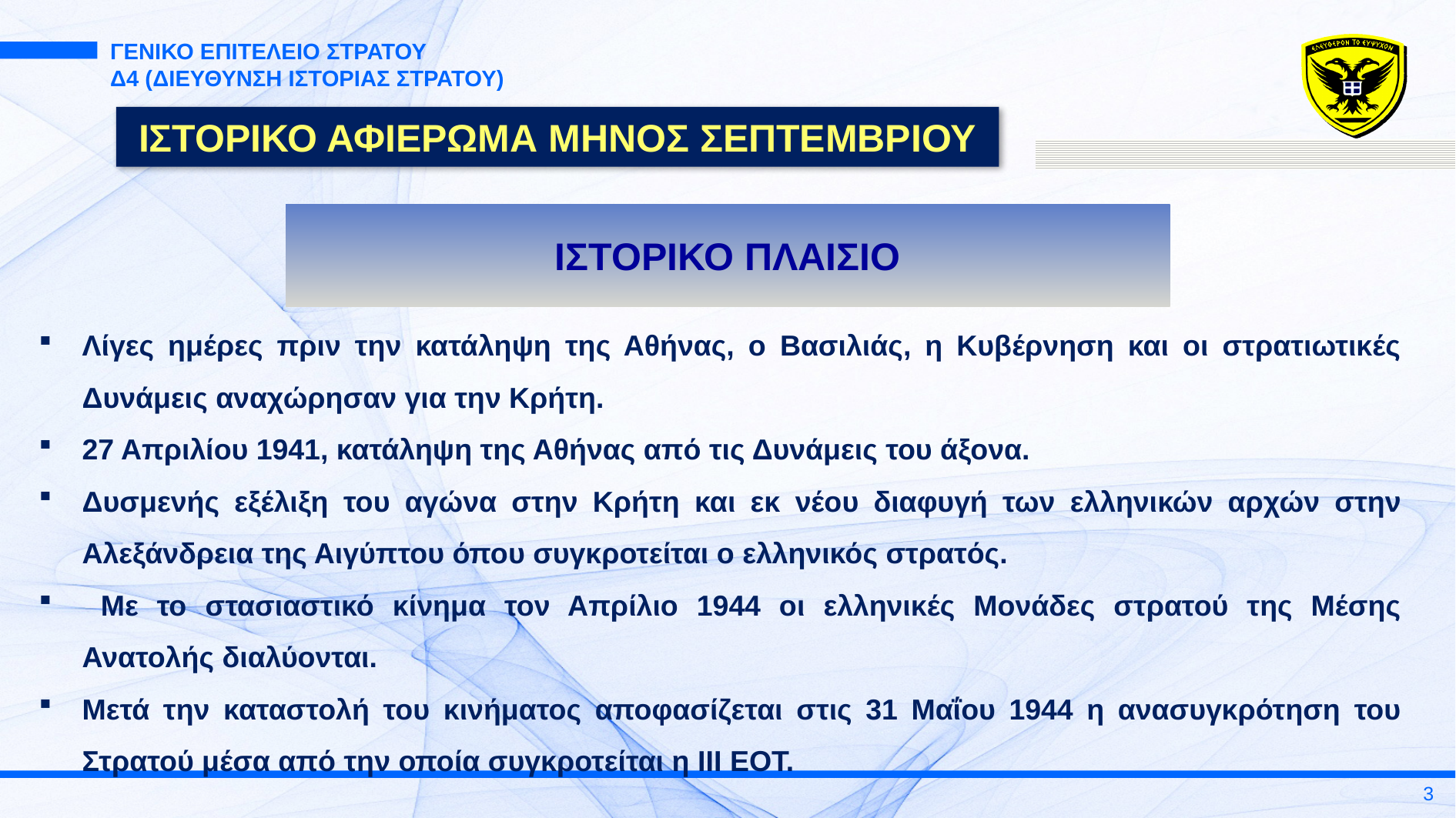

ΓΕΝΙΚΟ ΕΠΙΤΕΛΕΙΟ ΣΤΡΑΤΟΥ
Δ4 (ΔΙΕΥΘΥΝΣΗ ΙΣΤΟΡΙΑΣ ΣΤΡΑΤΟΥ)
ΙΣΤΟΡΙΚΟ ΑΦΙΕΡΩΜΑ ΜΗΝΟΣ ΣΕΠΤΕΜΒΡΙΟΥ
ΙΣΤΟΡΙΚΟ ΠΛΑΙΣΙΟ
Λίγες ημέρες πριν την κατάληψη της Αθήνας, ο Βασιλιάς, η Κυβέρνηση και οι στρατιωτικές Δυνάμεις αναχώρησαν για την Κρήτη.
27 Απριλίου 1941, κατάληψη της Αθήνας από τις Δυνάμεις του άξονα.
Δυσμενής εξέλιξη του αγώνα στην Κρήτη και εκ νέου διαφυγή των ελληνικών αρχών στην Αλεξάνδρεια της Αιγύπτου όπου συγκροτείται ο ελληνικός στρατός.
 Με το στασιαστικό κίνημα τον Απρίλιο 1944 οι ελληνικές Μονάδες στρατού της Μέσης Ανατολής διαλύονται.
Μετά την καταστολή του κινήματος αποφασίζεται στις 31 Μαΐου 1944 η ανασυγκρότηση του Στρατού μέσα από την οποία συγκροτείται η ΙΙΙ ΕΟΤ.

3